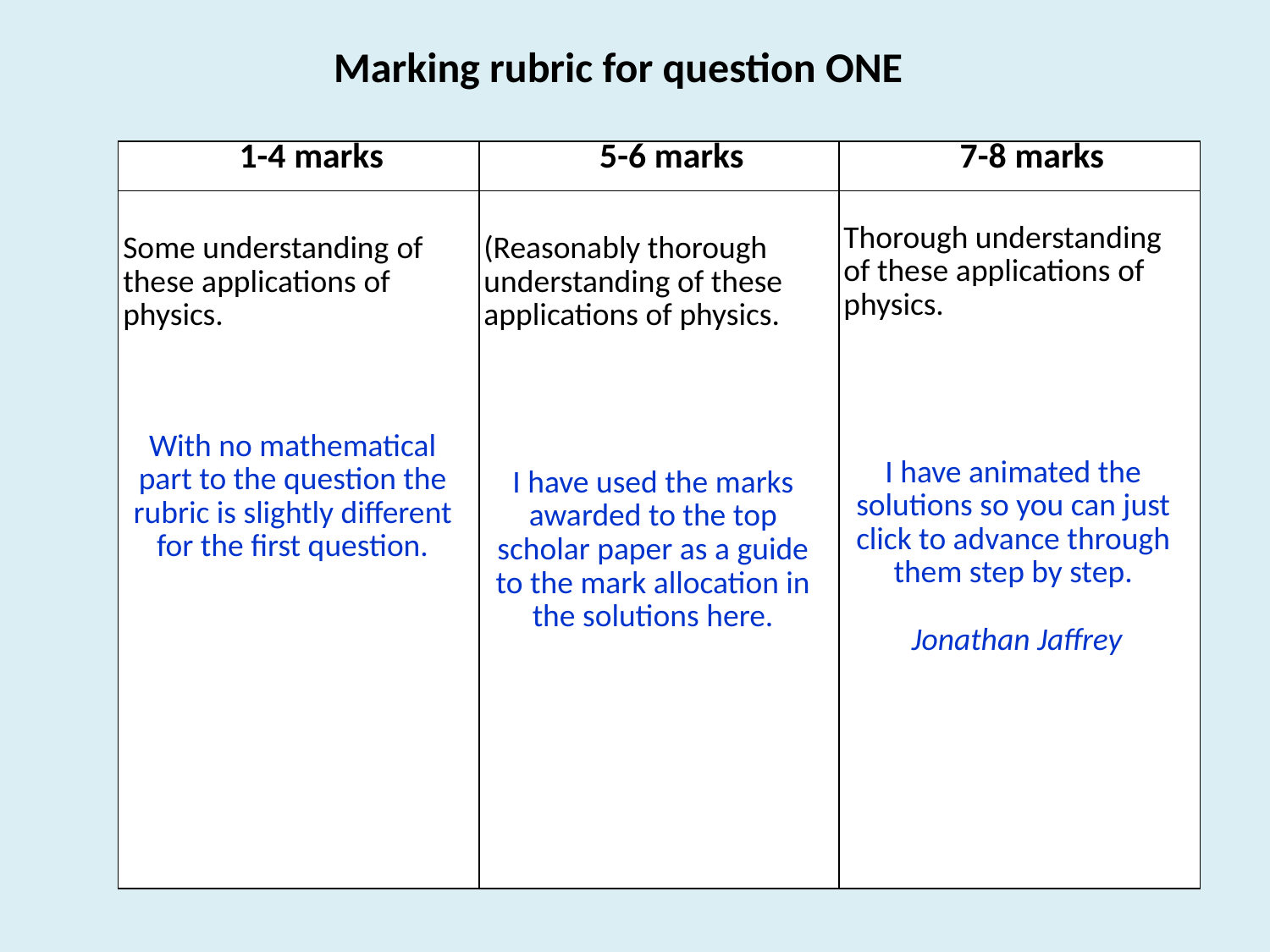

Marking rubric for question ONE
| 1-4 marks | 5-6 marks | 7-8 marks |
| --- | --- | --- |
| Some understanding of these applications of physics. With no mathematical part to the question the rubric is slightly different for the first question. | (Reasonably thorough understanding of these applications of physics. I have used the marks awarded to the top scholar paper as a guide to the mark allocation in the solutions here. | Thorough understanding of these applications of physics. I have animated the solutions so you can just click to advance through them step by step. Jonathan Jaffrey |